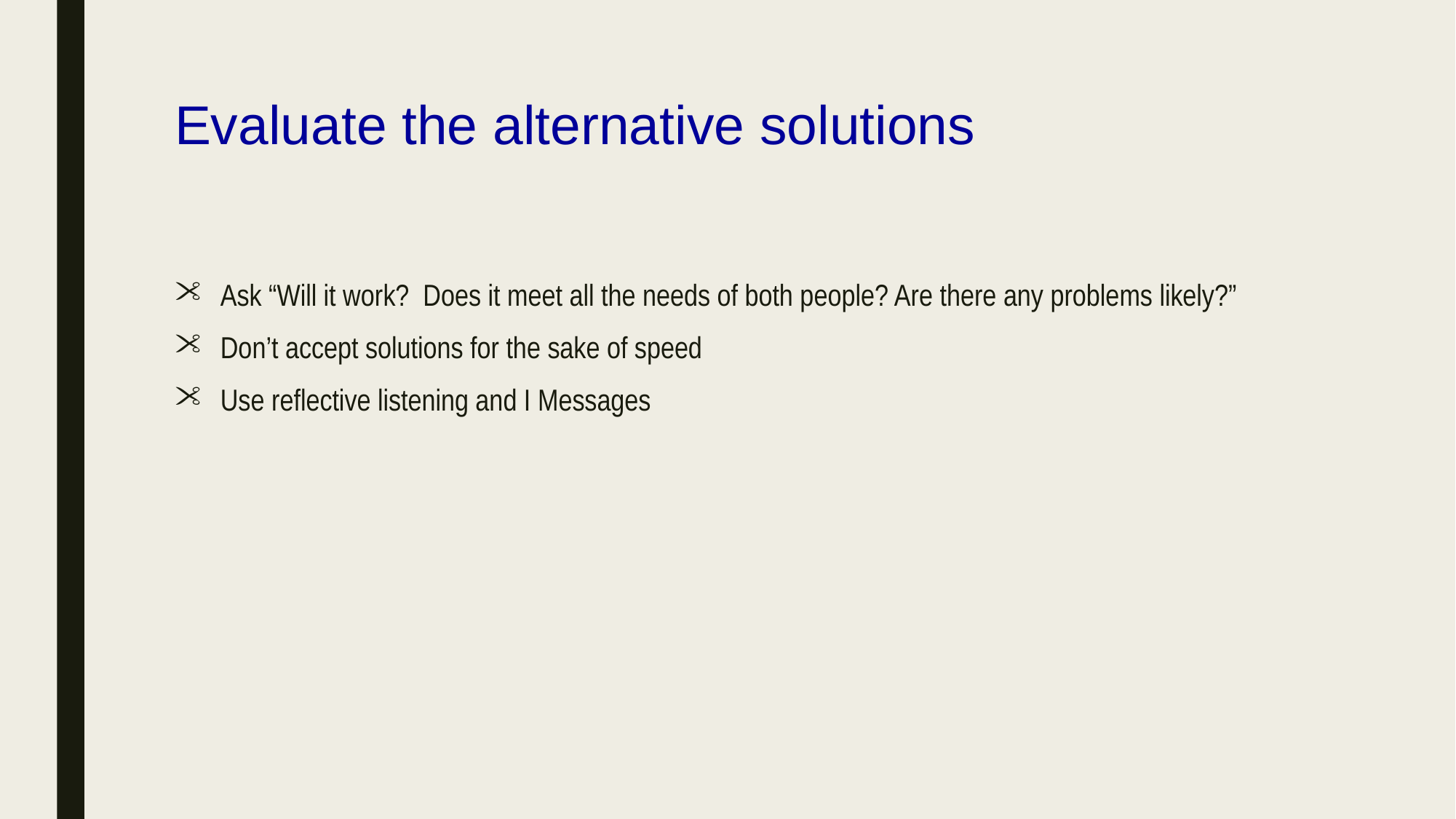

# Evaluate the alternative solutions
Ask “Will it work?  Does it meet all the needs of both people? Are there any problems likely?”
Don’t accept solutions for the sake of speed
Use reflective listening and I Messages